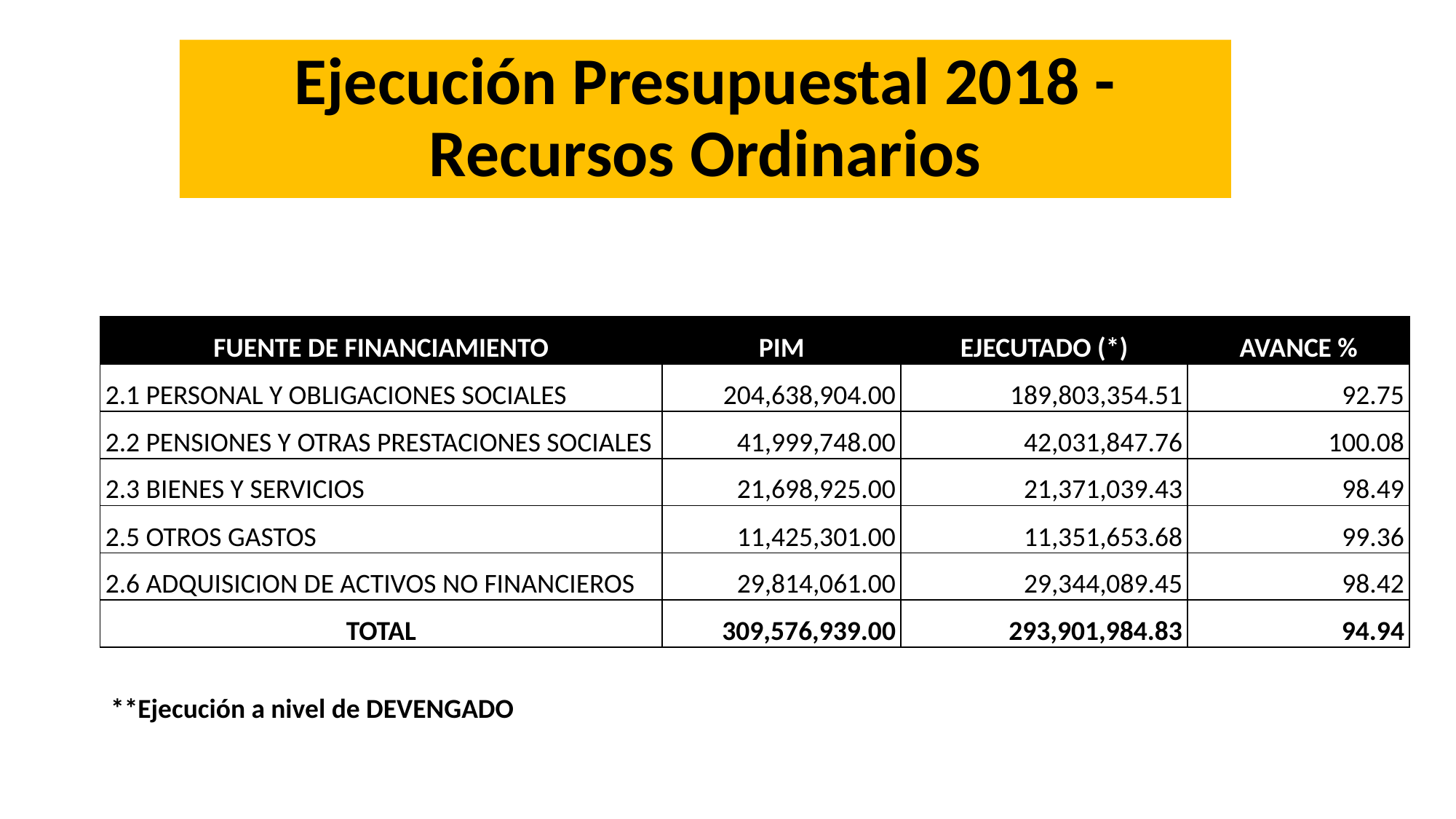

# Ejecución Presupuestal 2018 - Recursos Ordinarios
| FUENTE DE FINANCIAMIENTO | PIM | EJECUTADO (\*) | AVANCE % |
| --- | --- | --- | --- |
| 2.1 PERSONAL Y OBLIGACIONES SOCIALES | 204,638,904.00 | 189,803,354.51 | 92.75 |
| 2.2 PENSIONES Y OTRAS PRESTACIONES SOCIALES | 41,999,748.00 | 42,031,847.76 | 100.08 |
| 2.3 BIENES Y SERVICIOS | 21,698,925.00 | 21,371,039.43 | 98.49 |
| 2.5 OTROS GASTOS | 11,425,301.00 | 11,351,653.68 | 99.36 |
| 2.6 ADQUISICION DE ACTIVOS NO FINANCIEROS | 29,814,061.00 | 29,344,089.45 | 98.42 |
| TOTAL | 309,576,939.00 | 293,901,984.83 | 94.94 |
**Ejecución a nivel de DEVENGADO